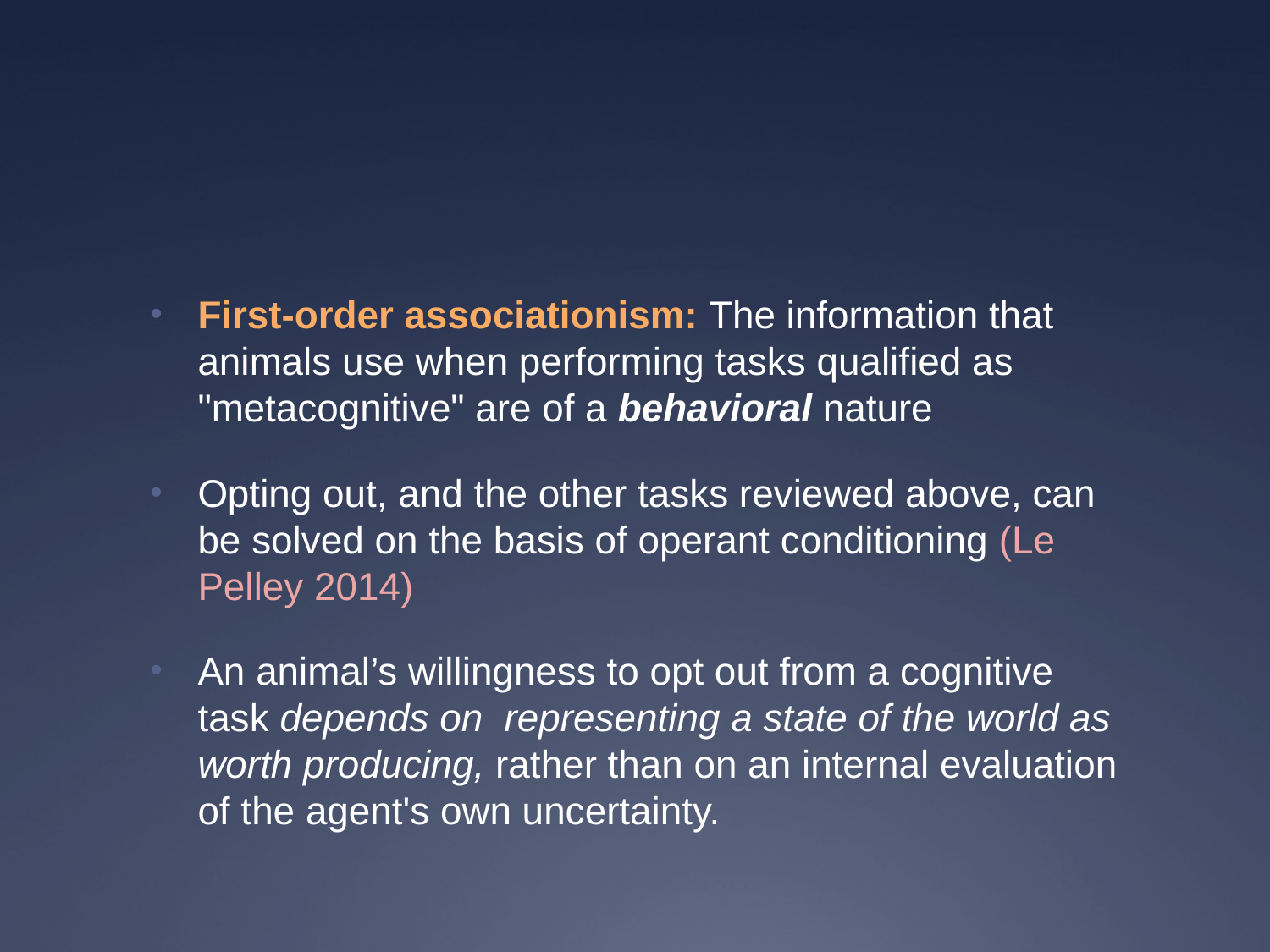

#
First-order associationism: The information that animals use when performing tasks qualified as "metacognitive" are of a behavioral nature
Opting out, and the other tasks reviewed above, can be solved on the basis of operant conditioning (Le Pelley 2014)
An animal’s willingness to opt out from a cognitive task depends on  representing a state of the world as worth producing, rather than on an internal evaluation of the agent's own uncertainty.